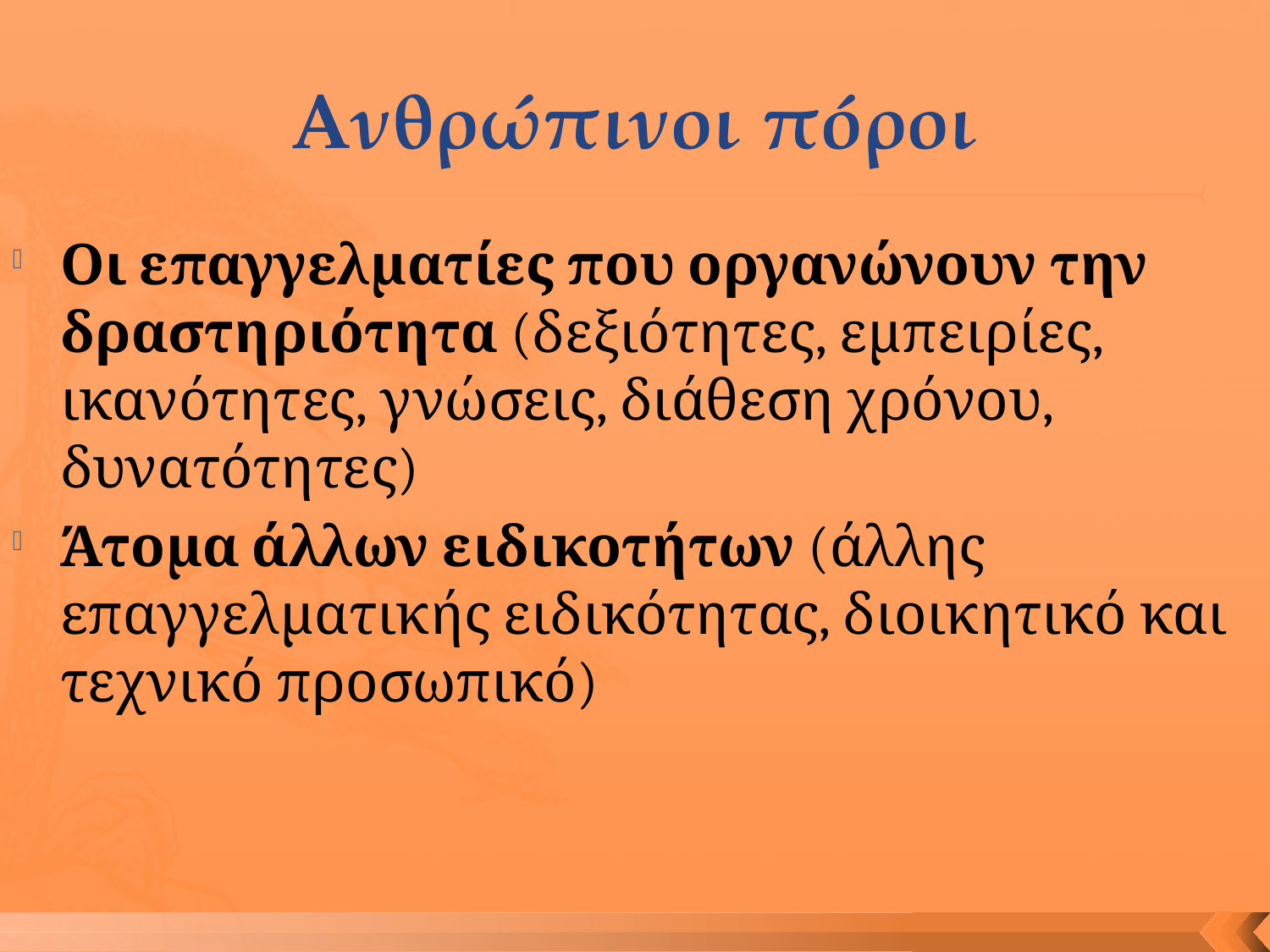

# Ανθρώπινοι πόροι
Οι επαγγελματίες που οργανώνουν την δραστηριότητα (δεξιότητες, εμπειρίες, ικανότητες, γνώσεις, διάθεση χρόνου, δυνατότητες)
Άτομα άλλων ειδικοτήτων (άλλης επαγγελματικής ειδικότητας, διοικητικό και τεχνικό προσωπικό)